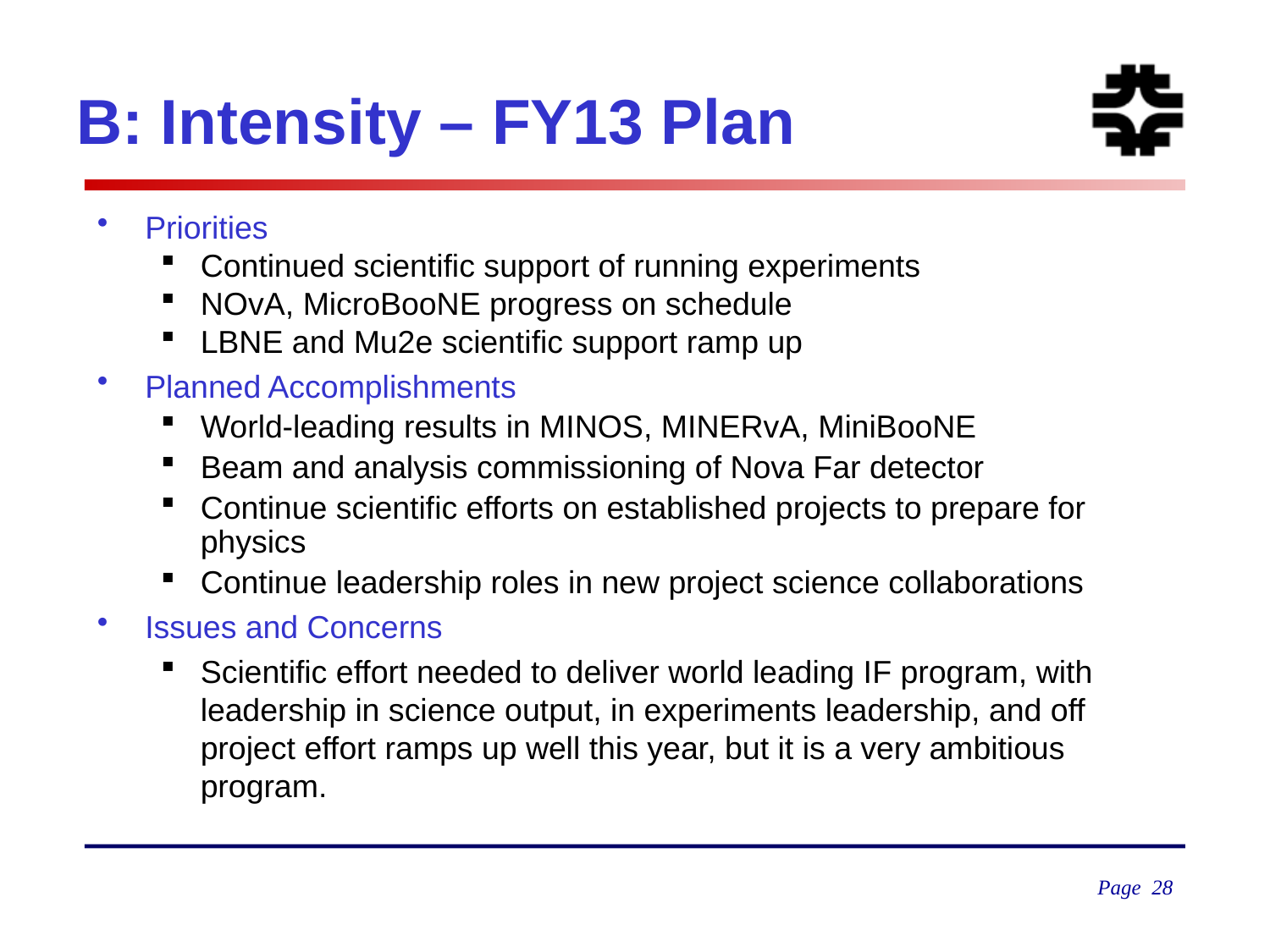

# B: Intensity – FY13 Plan
Priorities
Continued scientific support of running experiments
NOvA, MicroBooNE progress on schedule
LBNE and Mu2e scientific support ramp up
Planned Accomplishments
World-leading results in MINOS, MINERvA, MiniBooNE
Beam and analysis commissioning of Nova Far detector
Continue scientific efforts on established projects to prepare for physics
Continue leadership roles in new project science collaborations
Issues and Concerns
Scientific effort needed to deliver world leading IF program, with leadership in science output, in experiments leadership, and off project effort ramps up well this year, but it is a very ambitious program.
Page 28